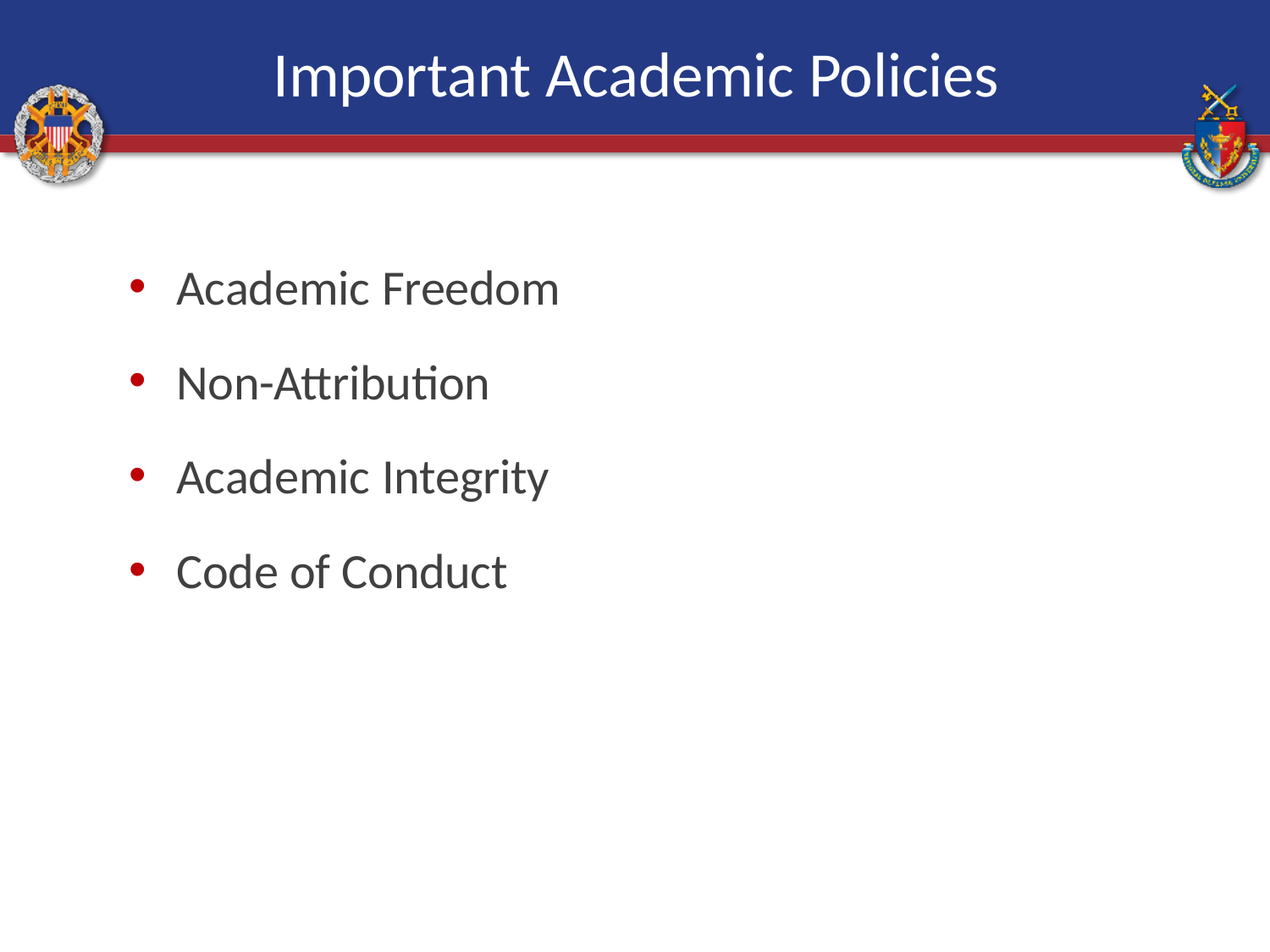

# Important Academic Policies

Academic Freedom
Non-Attribution
Academic Integrity
Code of Conduct